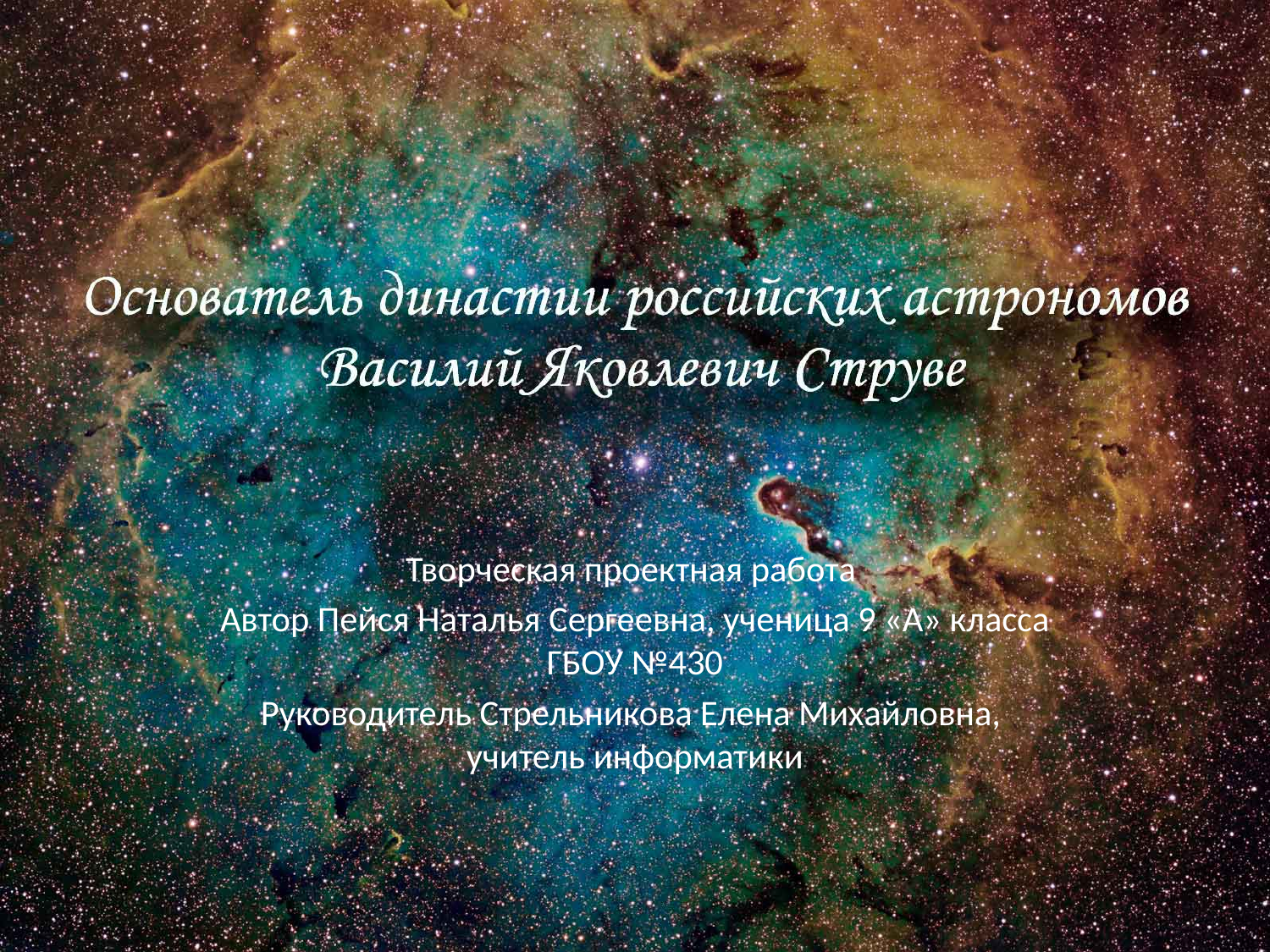

Творческая проектная работа
Автор Пейся Наталья Сергеевна, ученица 9 «А» класса ГБОУ №430
Руководитель Стрельникова Елена Михайловна,  учитель информатики